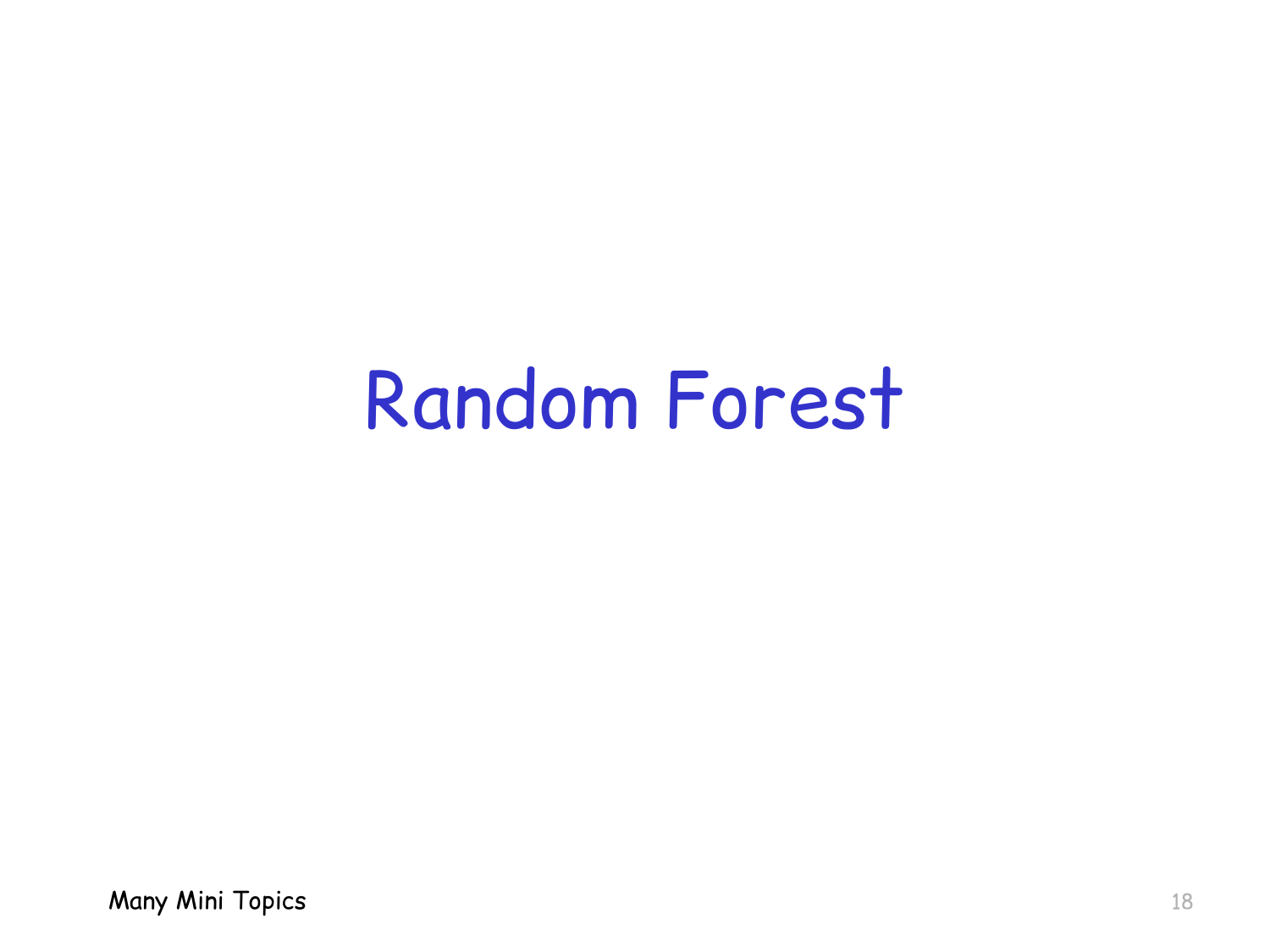

# Random Forest
Many Mini Topics
18